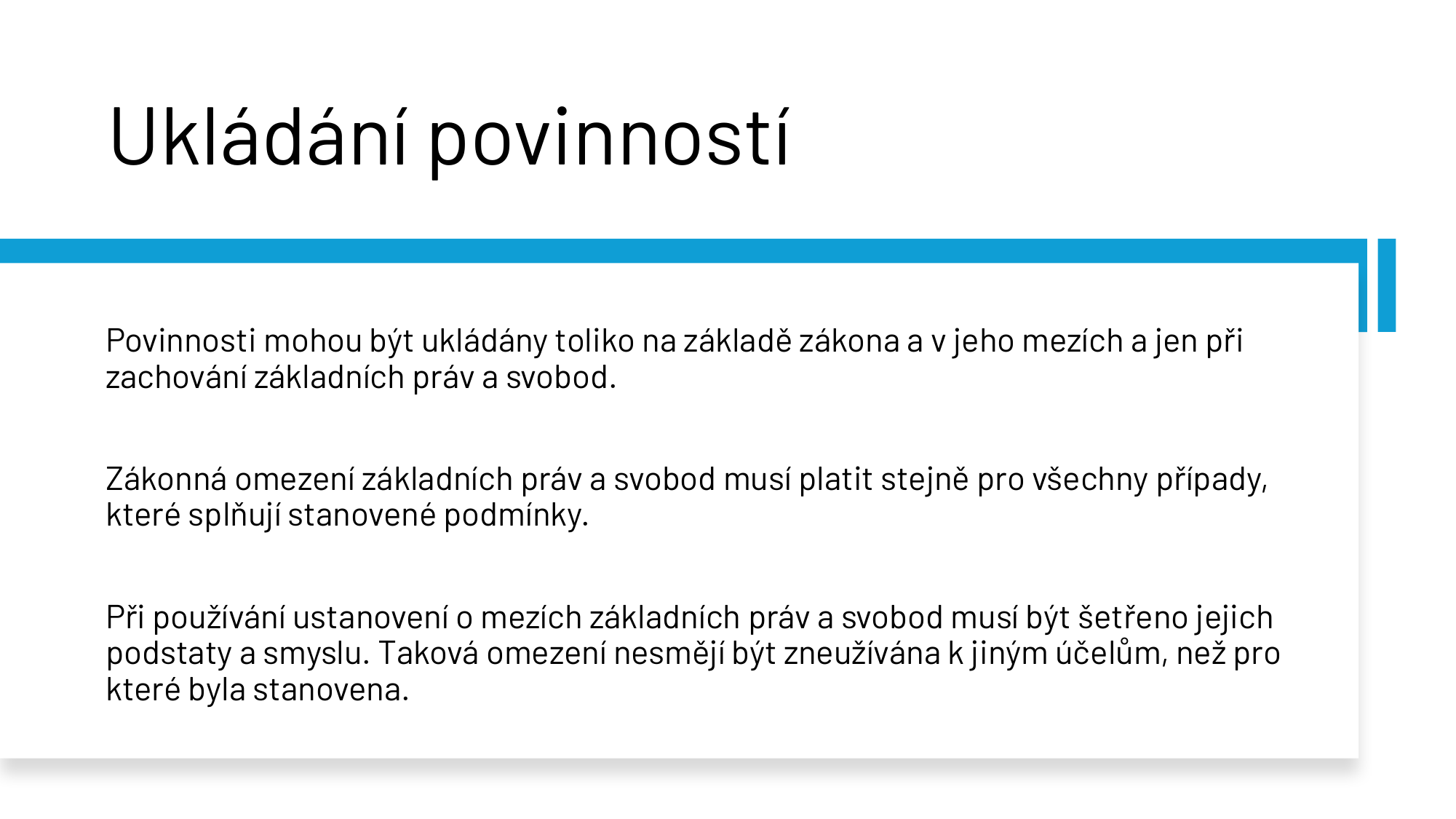

# Ukládání povinností

Povinnosti mohou být ukládány toliko na základě zákona a v jeho mezích a jen při zachování základních práv a svobod.

Zákonná omezení základních práv a svobod musí platit stejně pro všechny případy, které splňují stanovené podmínky.

Při používání ustanovení o mezích základních práv a svobod musí být šetřeno jejich podstaty a smyslu. Taková omezení nesmějí být zneužívána k jiným účelům, než pro které byla stanovena.